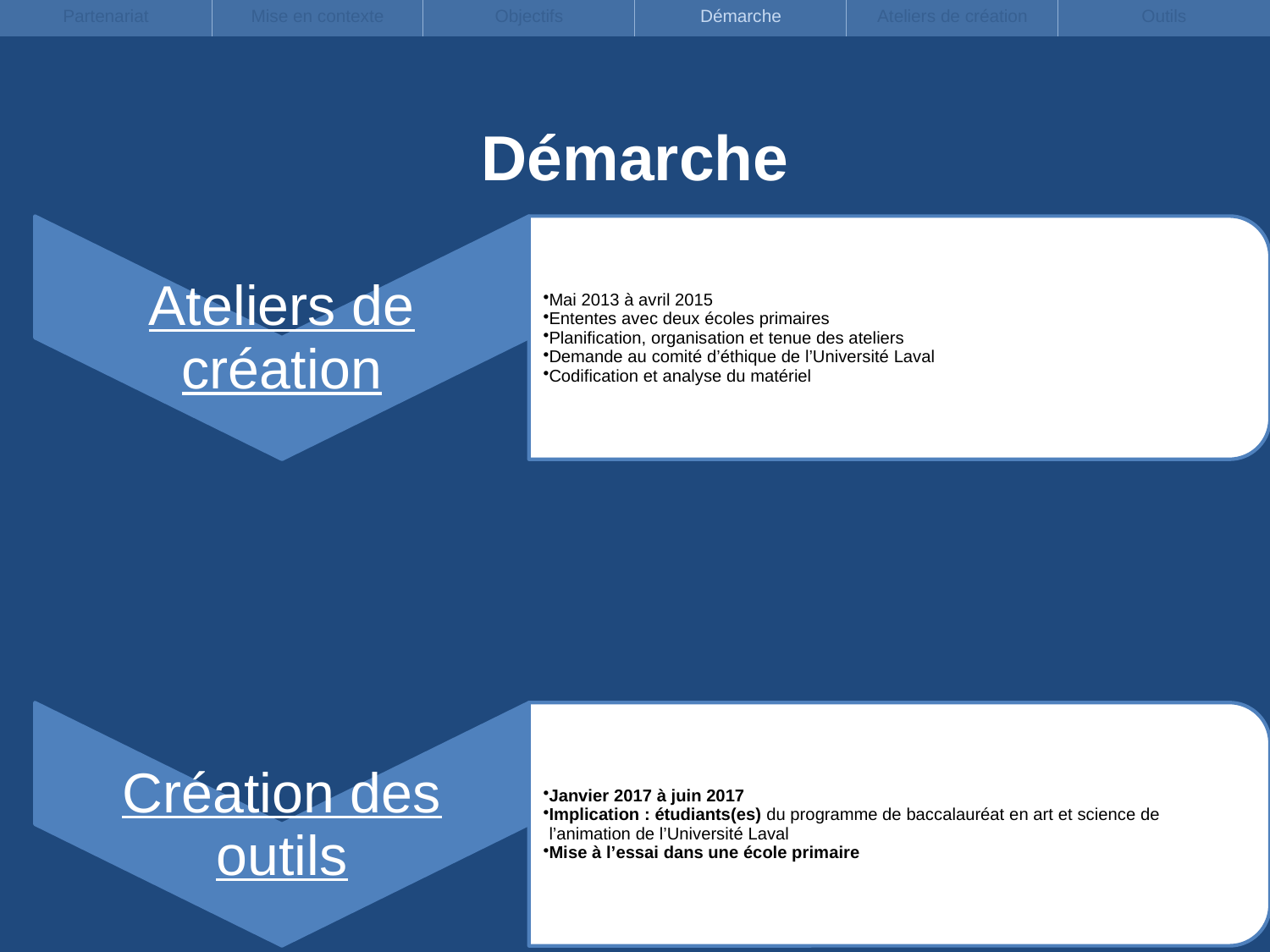

| Partenariat | Mise en contexte | Objectifs | Démarche | Ateliers de création | Outils |
| --- | --- | --- | --- | --- | --- |
# Démarche
Ateliers de création
Mai 2013 à avril 2015
Création des outils
Janvier 2017 à juin 2017
Ententes avec deux écoles primaires
Planification, organisation et tenue des ateliers
Demande au comité d’éthique de l’Université Laval
Codification et analyse du matériel
Implication : étudiants(es) du programme de baccalauréat en art et science de l’animation de l’Université Laval
Mise à l’essai dans une école primaire